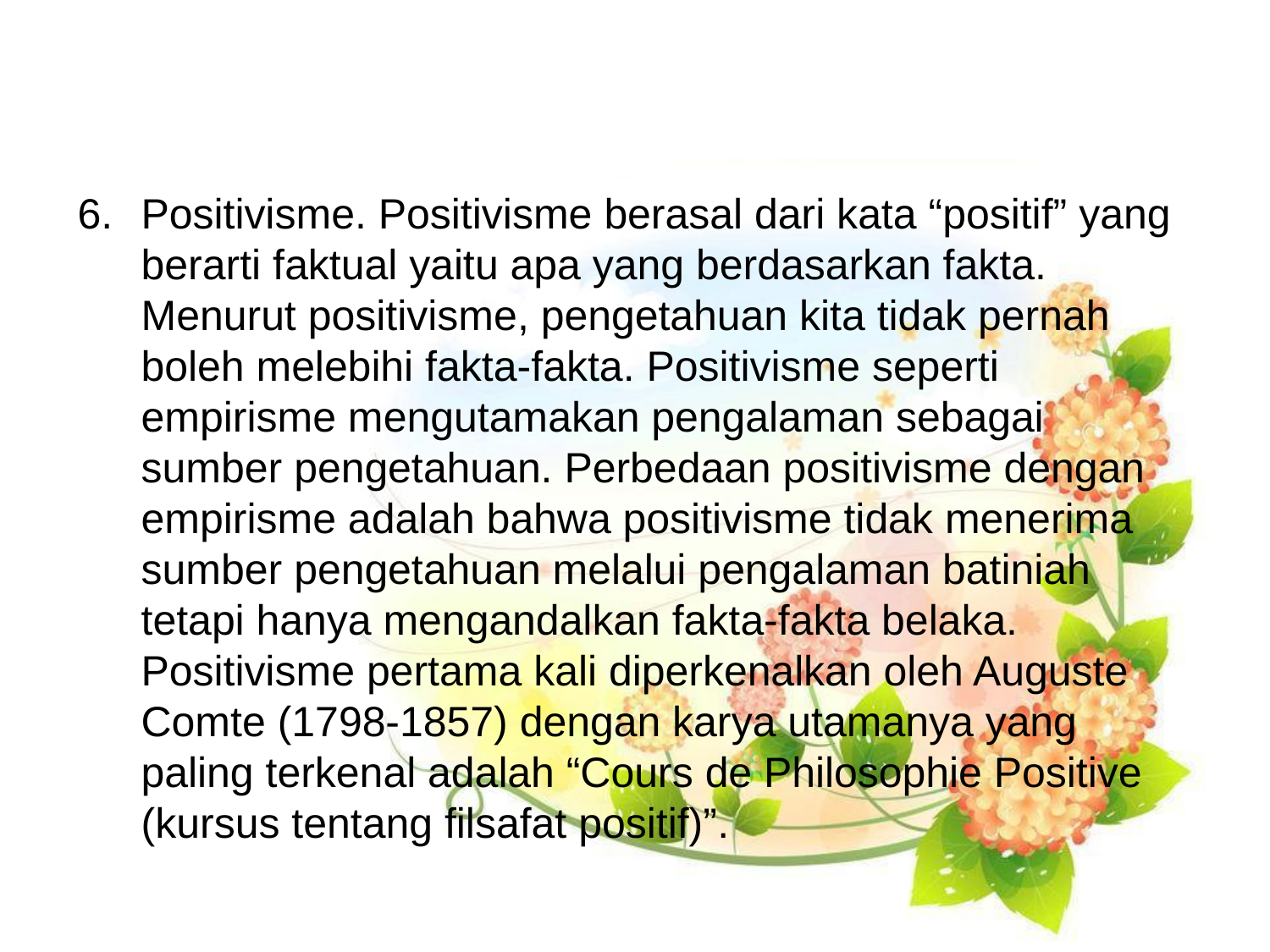

#
Positivisme. Positivisme berasal dari kata “positif” yang berarti faktual yaitu apa yang berdasarkan fakta. Menurut positivisme, pengetahuan kita tidak pernah boleh melebihi fakta-fakta. Positivisme seperti empirisme mengutamakan pengalaman sebagai sumber pengetahuan. Perbedaan positivisme dengan empirisme adalah bahwa positivisme tidak menerima sumber pengetahuan melalui pengalaman batiniah tetapi hanya mengandalkan fakta-fakta belaka. Positivisme pertama kali diperkenalkan oleh Auguste Comte (1798-1857) dengan karya utamanya yang paling terkenal adalah “Cours de Philosophie Positive (kursus tentang filsafat positif)”.